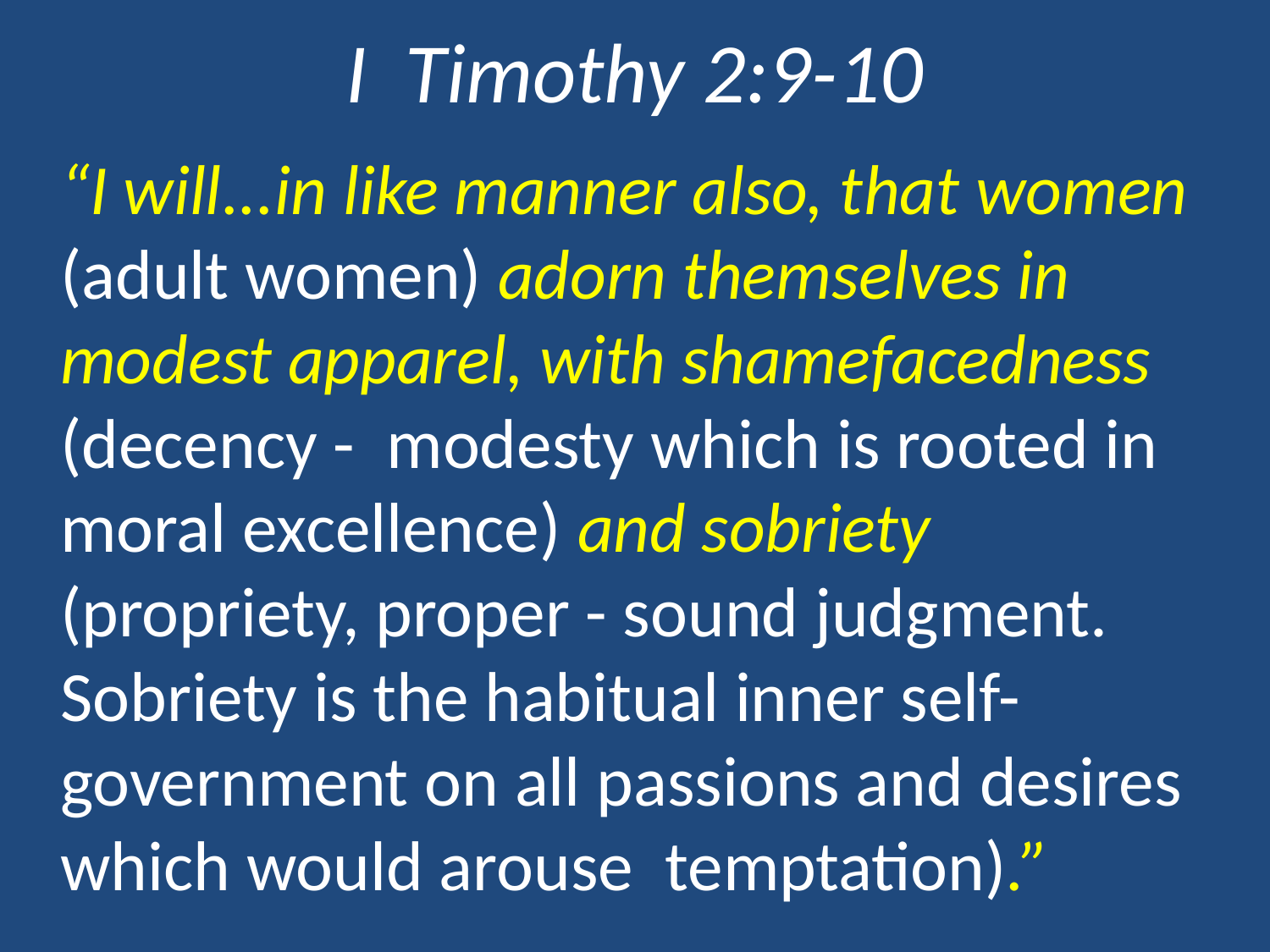

# I  Timothy 2:9-10
   “I will...in like manner also, that women (adult women) adorn themselves in modest apparel, with shamefacedness (decency -  modesty which is rooted in moral excellence) and sobriety  (propriety, proper - sound judgment.  Sobriety is the habitual inner self-government on all passions and desires which would arouse  temptation).”